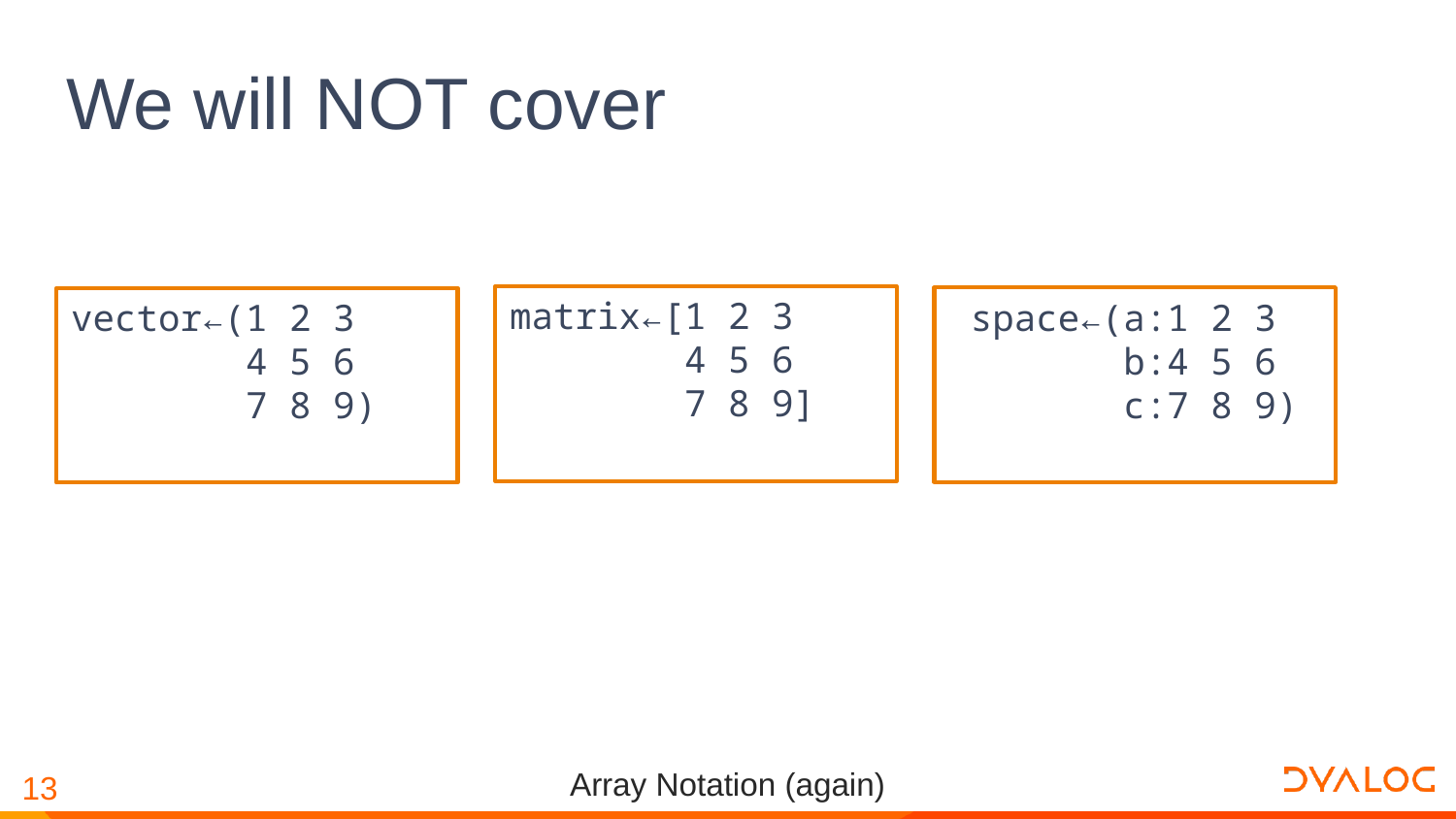

# We will NOT cover
matrix←[1 2 3
        4 5 6
        7 8 9]

 space←(a:1 2 3
        b:4 5 6
        c:7 8 9)

vector←(1 2 3
        4 5 6
        7 8 9)